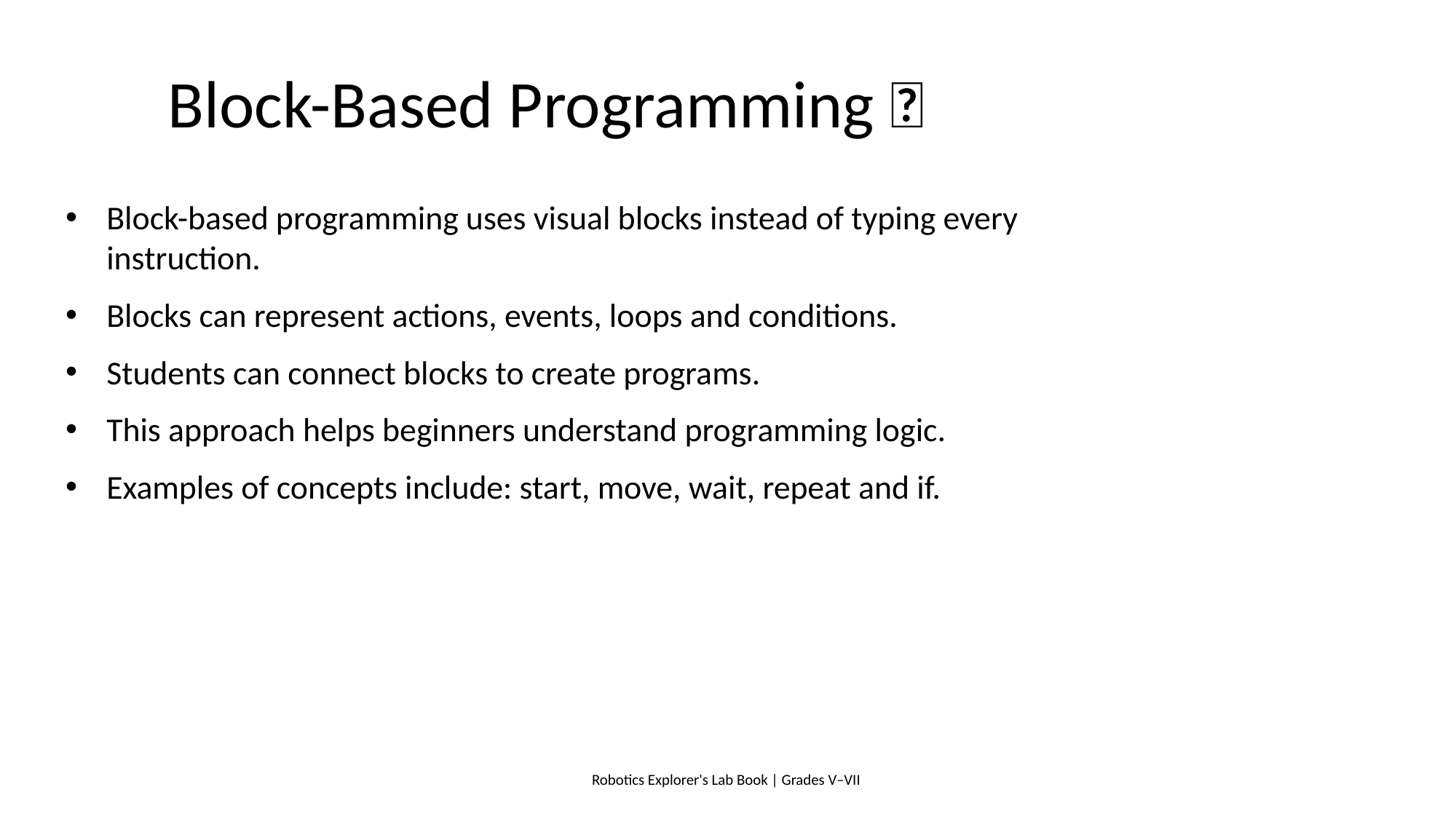

# Block-Based Programming 🧱
Block-based programming uses visual blocks instead of typing every instruction.
Blocks can represent actions, events, loops and conditions.
Students can connect blocks to create programs.
This approach helps beginners understand programming logic.
Examples of concepts include: start, move, wait, repeat and if.
Robotics Explorer's Lab Book | Grades V–VII